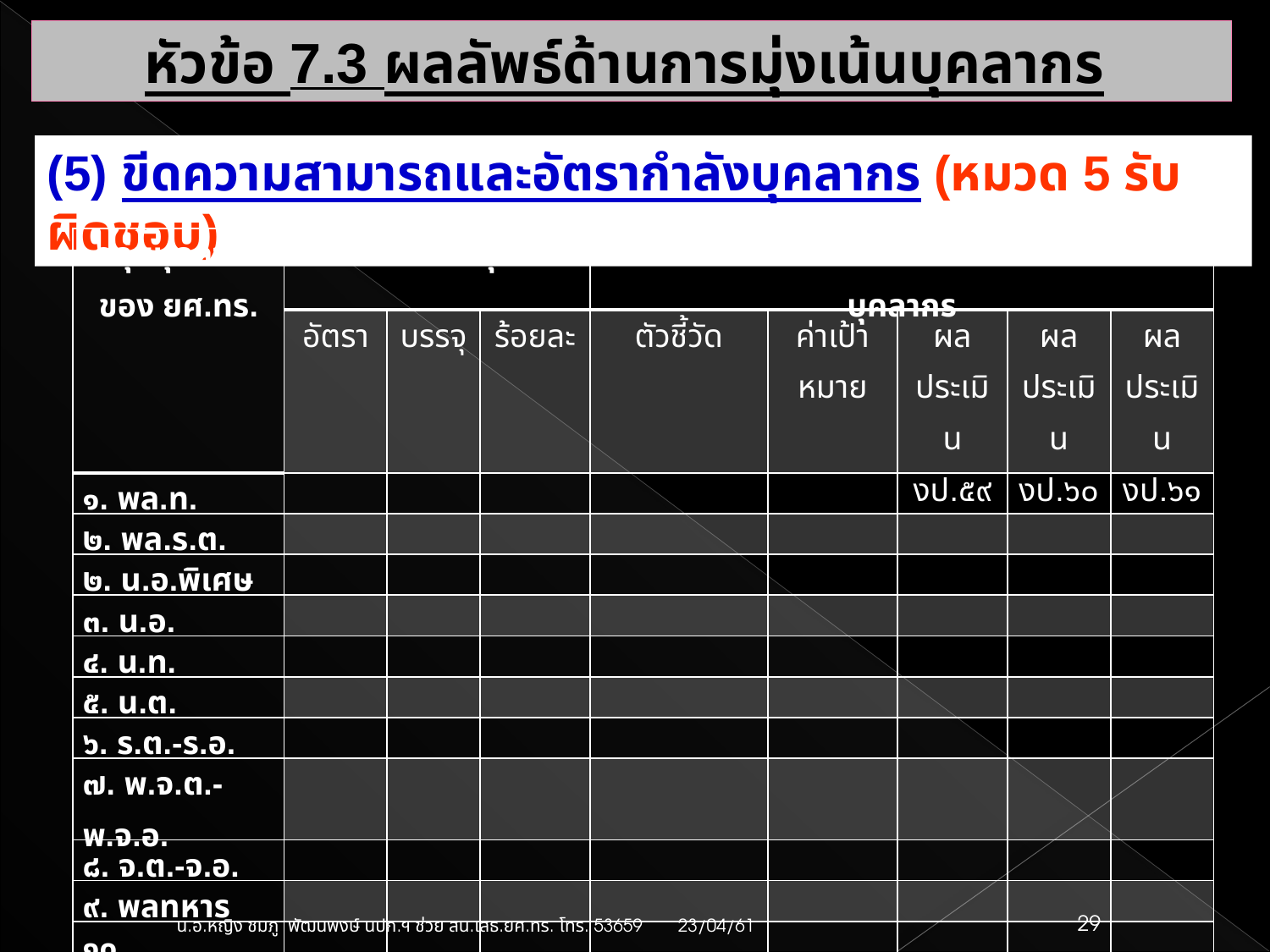

หัวข้อ 7.3 ผลลัพธ์ด้านการมุ่งเน้นบุคลากร
(5) ขีดความสามารถและอัตรากำลังบุคลากร (หมวด 5 รับผิดชอบ)
| กลุ่มบุคลากร ของ ยศ.ทร. | การบรรจุ |  |  | ผลลัพธ์ด้านขีดความสามารถและอัตรากำลังบุคลากร |  |  |  |  |
| --- | --- | --- | --- | --- | --- | --- | --- | --- |
|  | อัตรา | บรรจุ | ร้อยละ | ตัวชี้วัด | ค่าเป้าหมาย | ผลประเมิน งป.๕๙ | ผลประเมิน งป.๖๐ | ผลประเมิน งป.๖๑ |
| ๑. พล.ท. |  |  |  |  |  |  |  |  |
| ๒. พล.ร.ต. |  |  |  |  |  |  |  |  |
| ๒. น.อ.พิเศษ |  |  |  |  |  |  |  |  |
| ๓. น.อ. |  |  |  |  |  |  |  |  |
| ๔. น.ท. |  |  |  |  |  |  |  |  |
| ๕. น.ต. |  |  |  |  |  |  |  |  |
| ๖. ร.ต.-ร.อ. |  |  |  |  |  |  |  |  |
| ๗. พ.จ.ต.-พ.จ.อ. |  |  |  |  |  |  |  |  |
| ๘. จ.ต.-จ.อ. |  |  |  |  |  |  |  |  |
| ๙. พลทหาร |  |  |  |  |  |  |  |  |
| ๑๐. ลูกจ้าง/พนักงานราชการ |  |  |  |  |  |  |  |  |
| รวม |  |  |  |  |  |  |  |  |
23/04/61
29
น.อ.หญิง ชมภู  พัฒนพงษ์ นปก.ฯ ช่วย สน.เสธ.ยศ.ทร. โทร. 53659